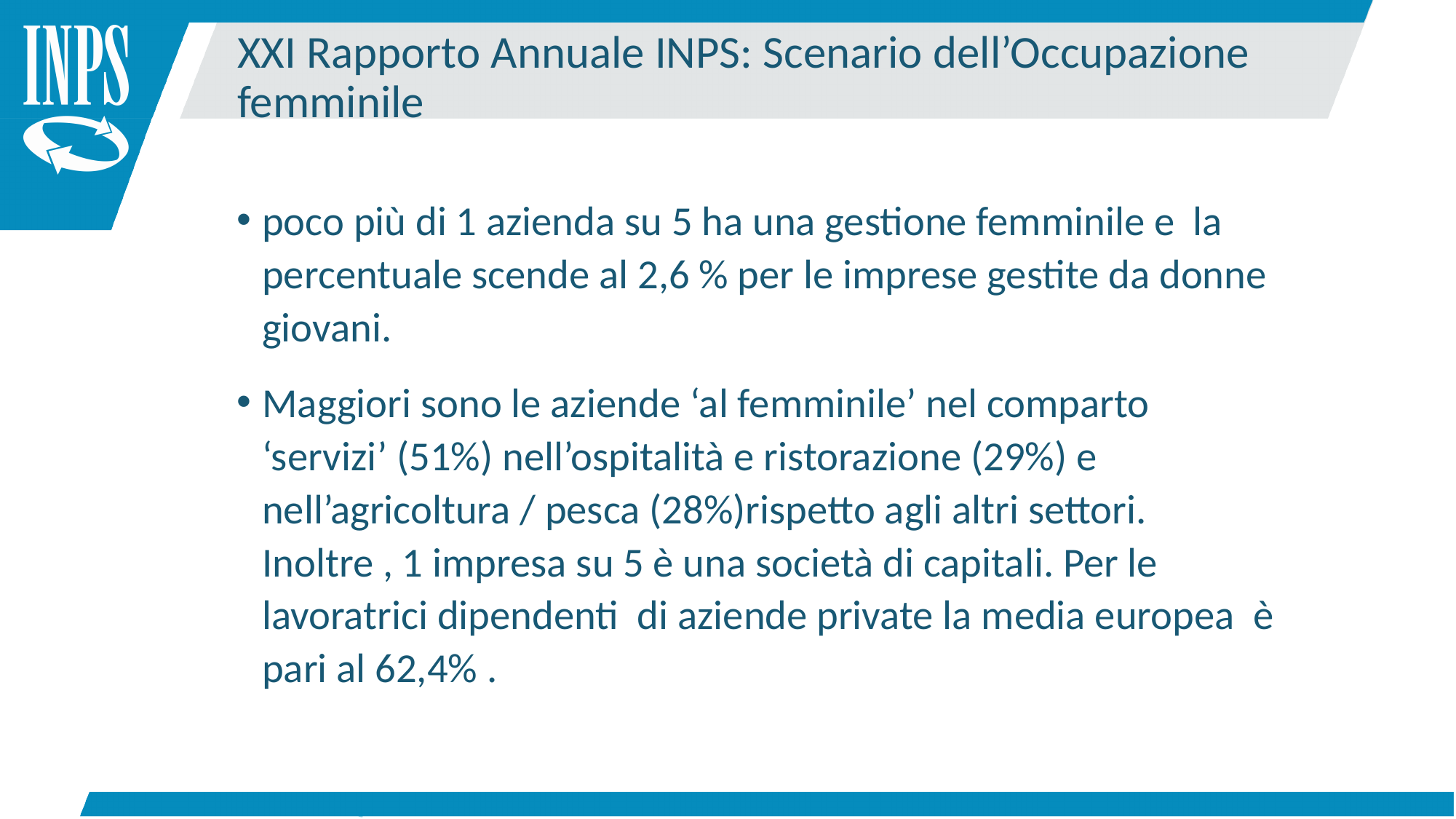

XXI Rapporto Annuale INPS: Scenario dell’Occupazione femminile
poco più di 1 azienda su 5 ha una gestione femminile e  la percentuale scende al 2,6 % per le imprese gestite da donne giovani.
Maggiori sono le aziende ‘al femminile’ nel comparto ‘servizi’ (51%) nell’ospitalità e ristorazione (29%) e nell’agricoltura / pesca (28%)rispetto agli altri settori. Inoltre , 1 impresa su 5 è una società di capitali. Per le lavoratrici dipendenti  di aziende private la media europea  è pari al 62,4% .